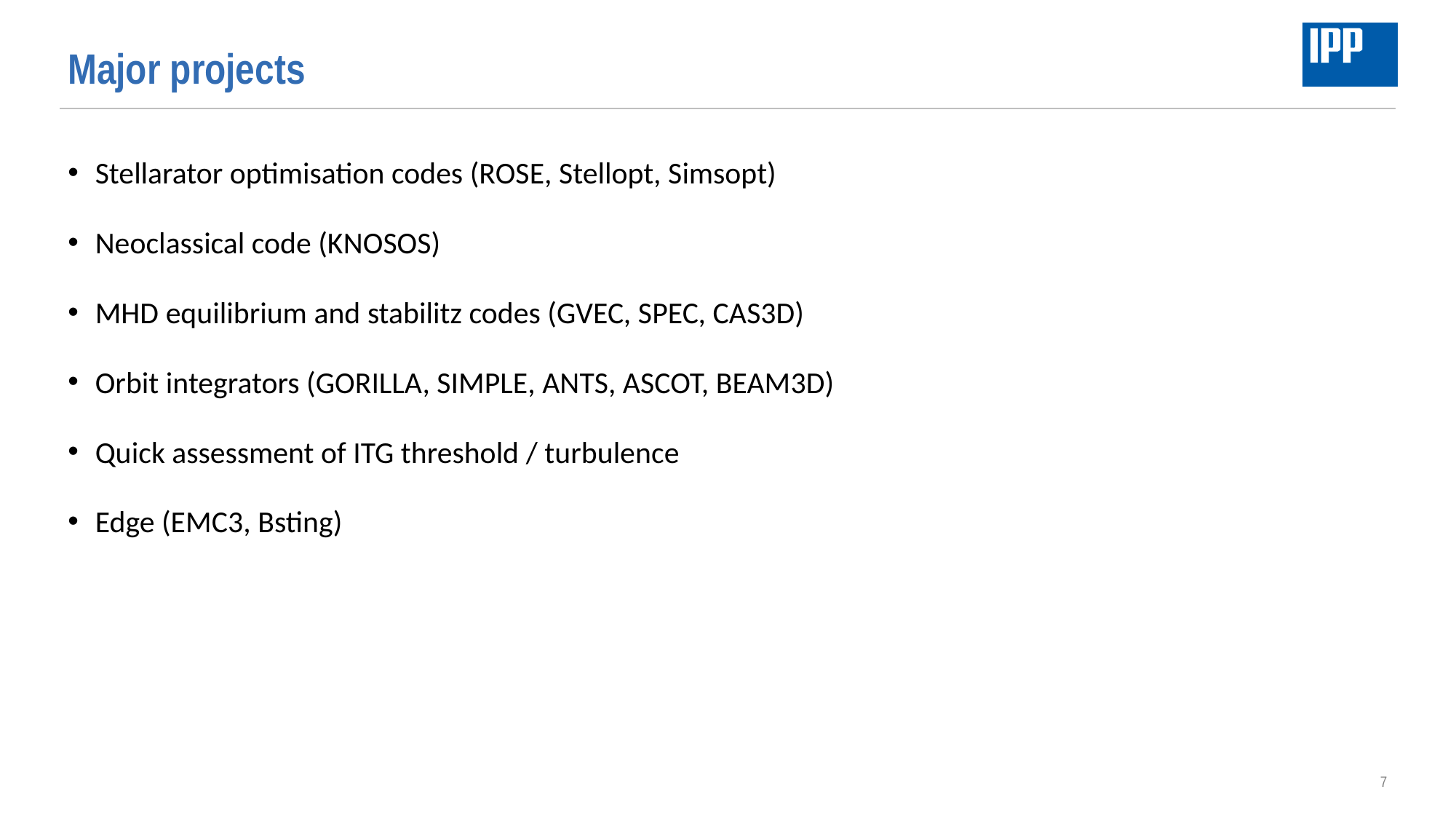

# Major projects
Stellarator optimisation codes (ROSE, Stellopt, Simsopt)
Neoclassical code (KNOSOS)
MHD equilibrium and stabilitz codes (GVEC, SPEC, CAS3D)
Orbit integrators (GORILLA, SIMPLE, ANTS, ASCOT, BEAM3D)
Quick assessment of ITG threshold / turbulence
Edge (EMC3, Bsting)

7